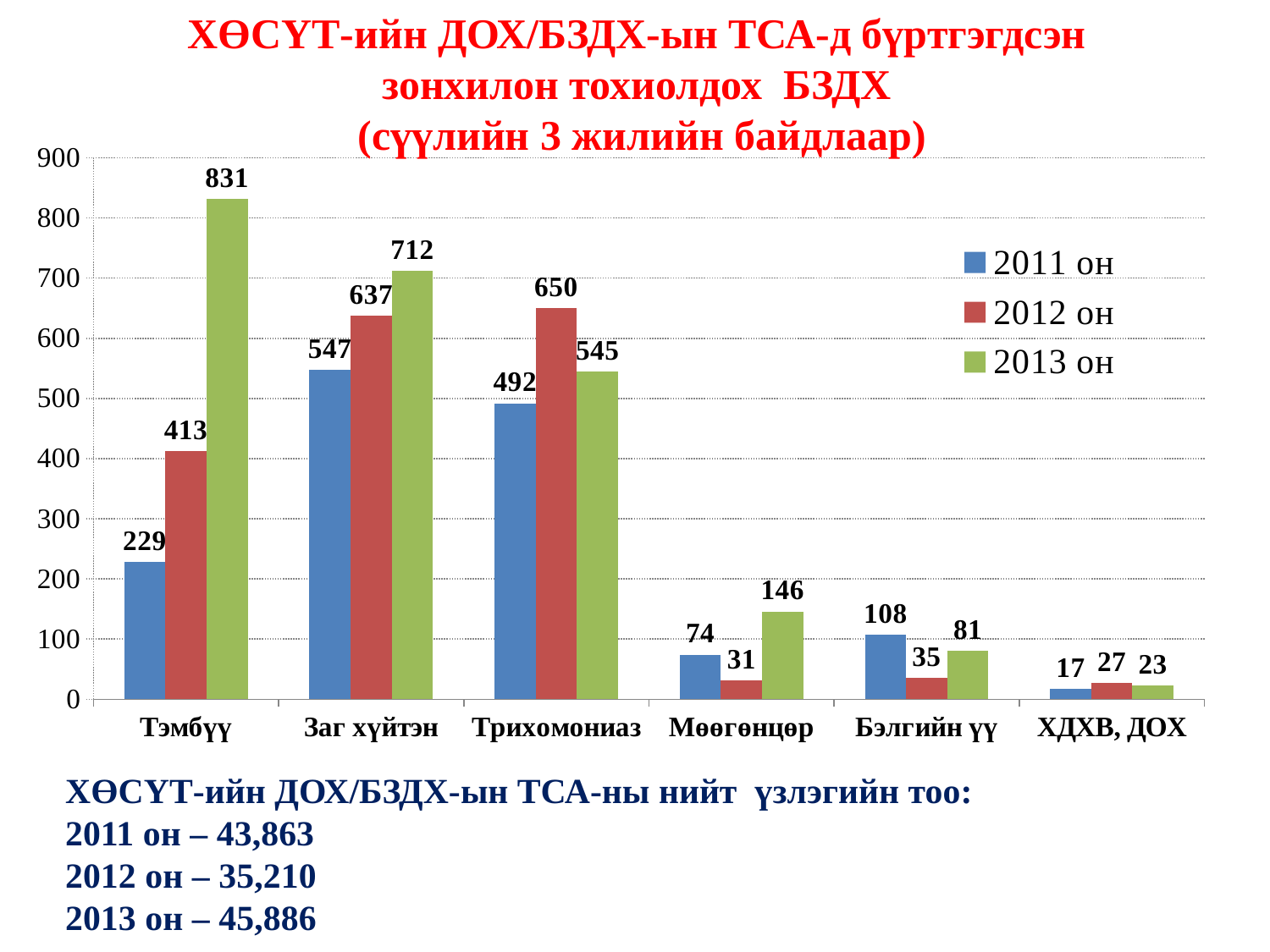

ХӨСҮТ-ийн ДОХ/БЗДХ-ын ТСА-д бүртгэгдсэн
зонхилон тохиолдох  БЗДХ
(сүүлийн 3 жилийн байдлаар)

### Chart

| Category | 2011 он | 2012 он | 2013 он |
|---|---|---|---|
| Тэмбүү | 229.0 | 413.0 | 831.0 |
| Заг хүйтэн | 547.0 | 637.0 | 712.0 |
| Трихомониаз | 492.0 | 650.0 | 545.0 |
| Мөөгөнцөр | 74.0 | 31.0 | 146.0 |
| Бэлгийн үү | 108.0 | 35.0 | 81.0 |
| ХДХВ, ДОХ | 17.0 | 27.0 | 23.0 |
ХӨСҮТ-ийн ДОХ/БЗДХ-ын ТСА-ны нийт  үзлэгийн тоо:
2011 он – 43,863
2012 он – 35,210
2013 он – 45,886